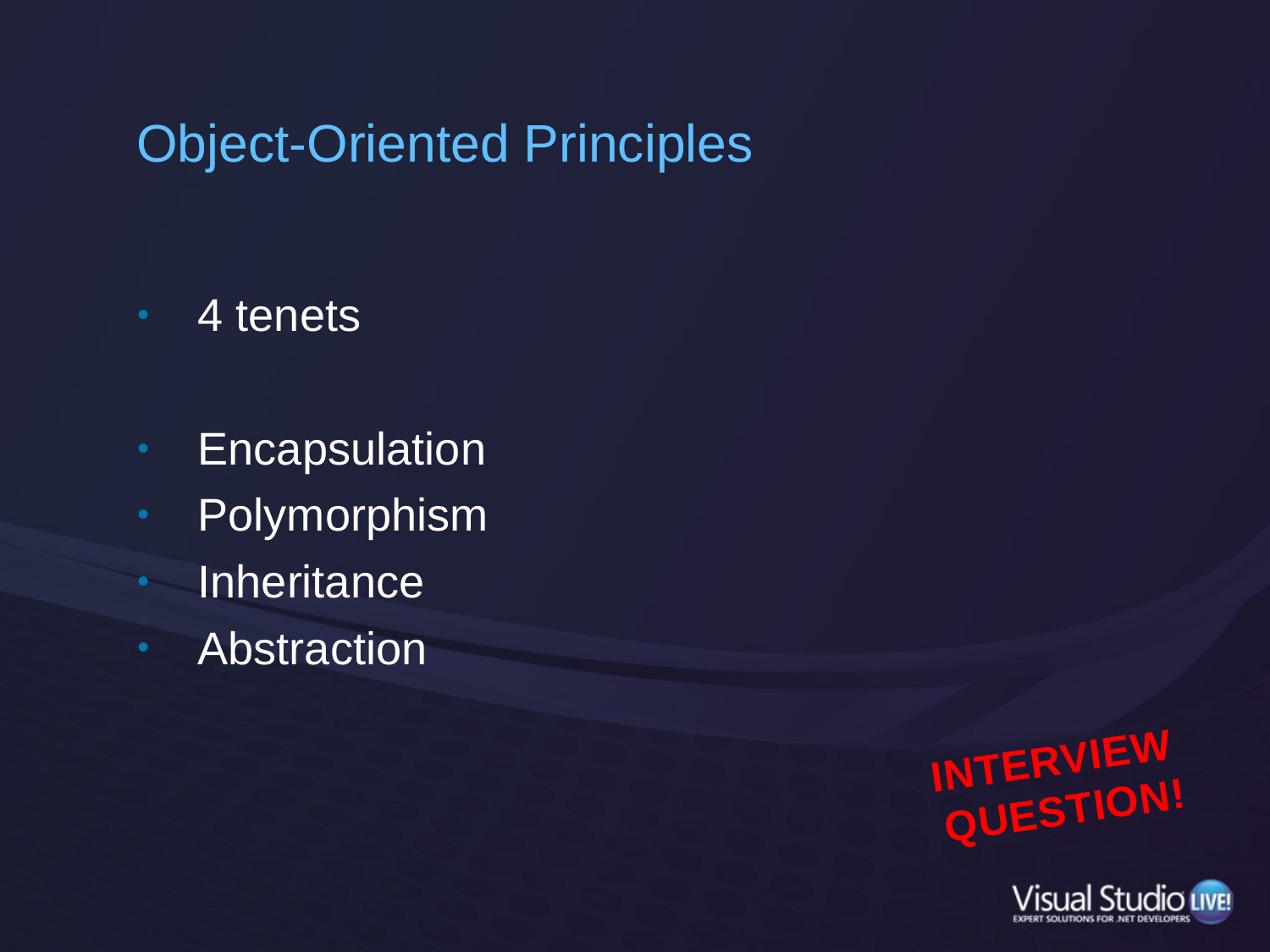

# Object-Oriented Principles
4 tenets

Encapsulation
Polymorphism
Inheritance
Abstraction

INTERVIEW
QUESTION!